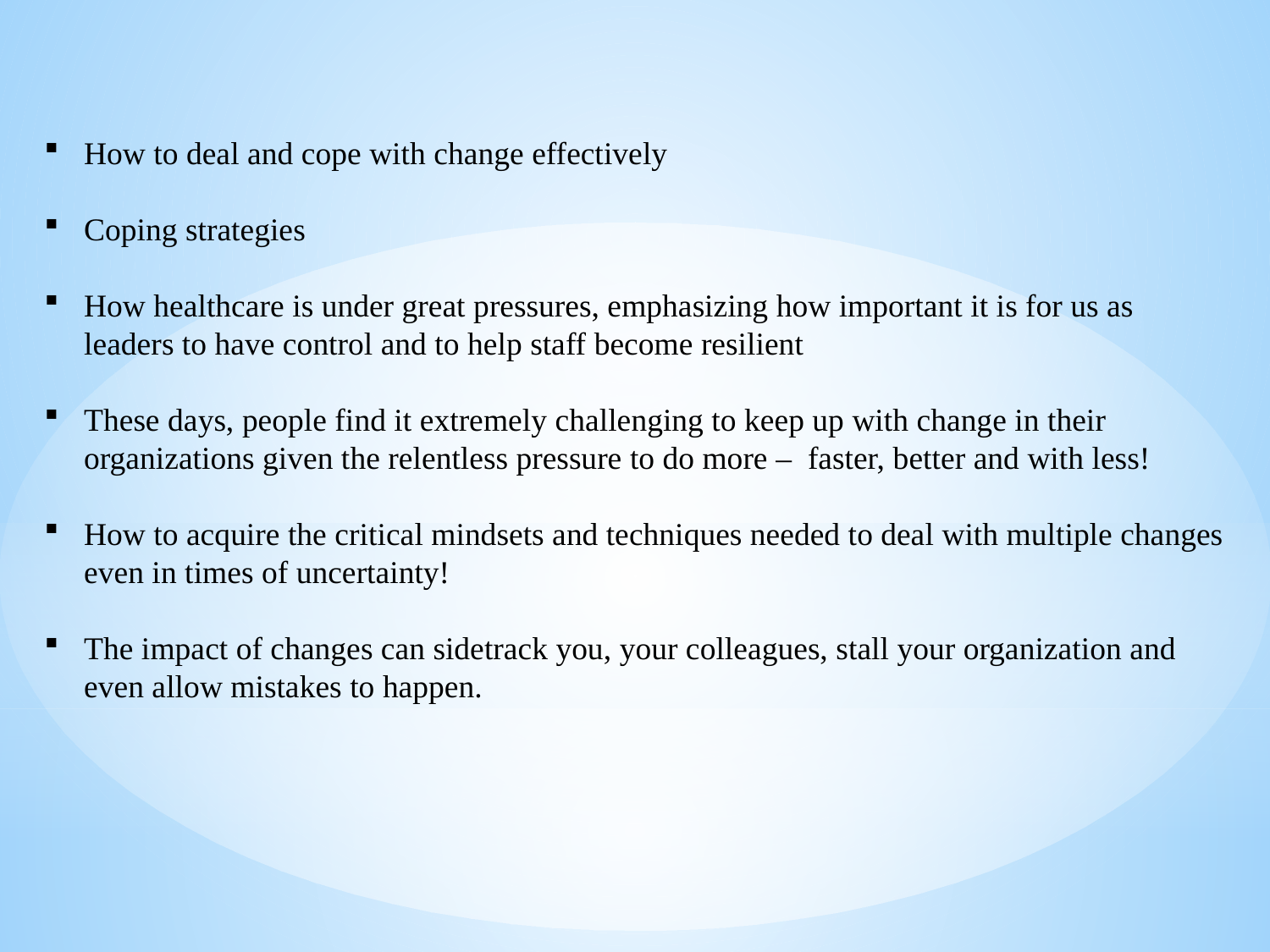

How to deal and cope with change effectively

Coping strategies

How healthcare is under great pressures, emphasizing how important it is for us as leaders to have control and to help staff become resilient

These days, people find it extremely challenging to keep up with change in their organizations given the relentless pressure to do more –  faster, better and with less!

How to acquire the critical mindsets and techniques needed to deal with multiple changes even in times of uncertainty!

The impact of changes can sidetrack you, your colleagues, stall your organization and even allow mistakes to happen.